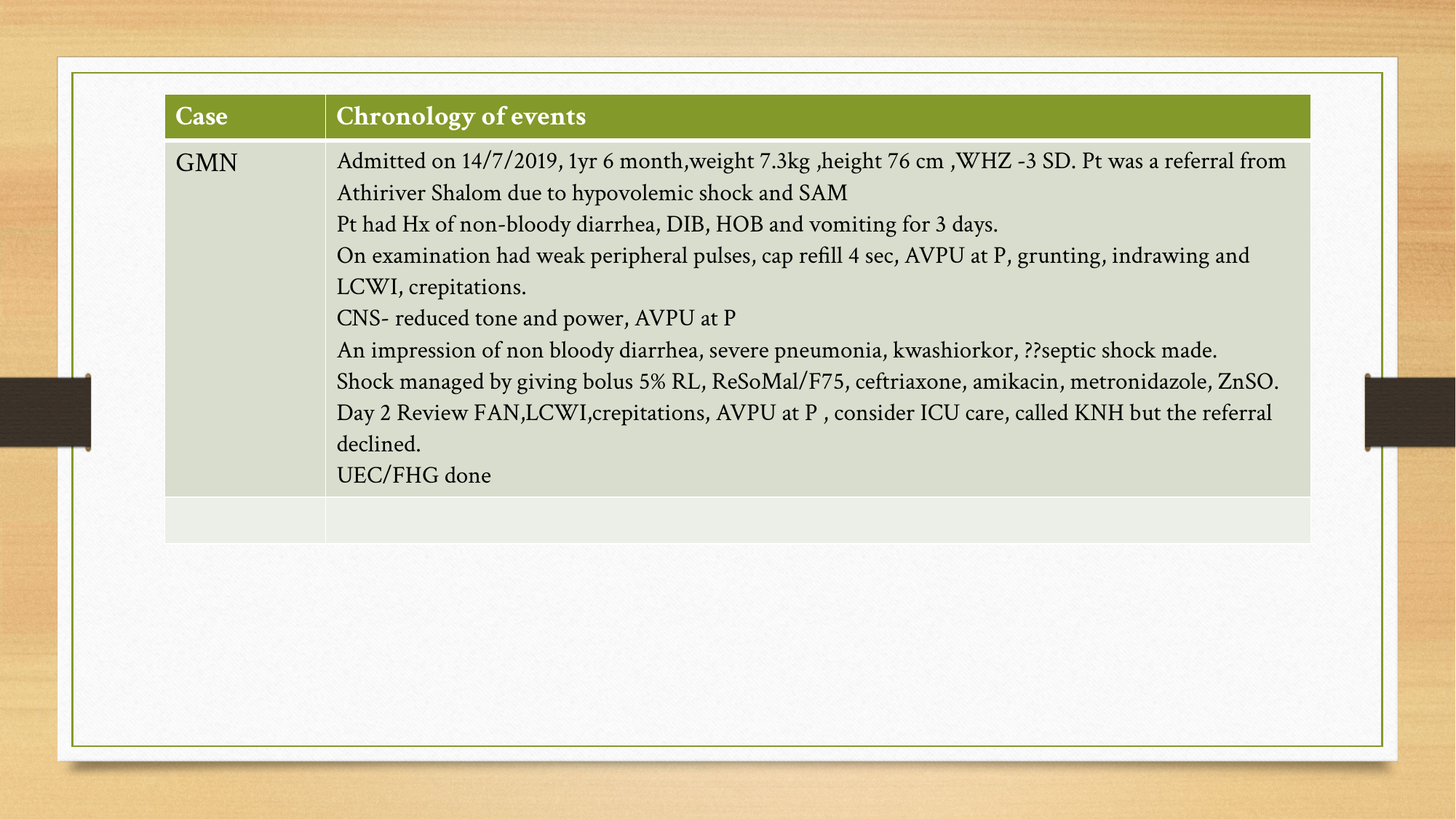

| Case | Chronology of events |
| --- | --- |
| GMN | Admitted on 14/7/2019, 1yr 6 month,weight 7.3kg ,height 76 cm ,WHZ -3 SD. Pt was a referral from Athiriver Shalom due to hypovolemic shock and SAM Pt had Hx of non-bloody diarrhea, DIB, HOB and vomiting for 3 days. On examination had weak peripheral pulses, cap refill 4 sec, AVPU at P, grunting, indrawing and LCWI, crepitations. CNS- reduced tone and power, AVPU at P An impression of non bloody diarrhea, severe pneumonia, kwashiorkor, ??septic shock made. Shock managed by giving bolus 5% RL, ReSoMal/F75, ceftriaxone, amikacin, metronidazole, ZnSO. Day 2 Review FAN,LCWI,crepitations, AVPU at P , consider ICU care, called KNH but the referral declined. UEC/FHG done |
|  |  |